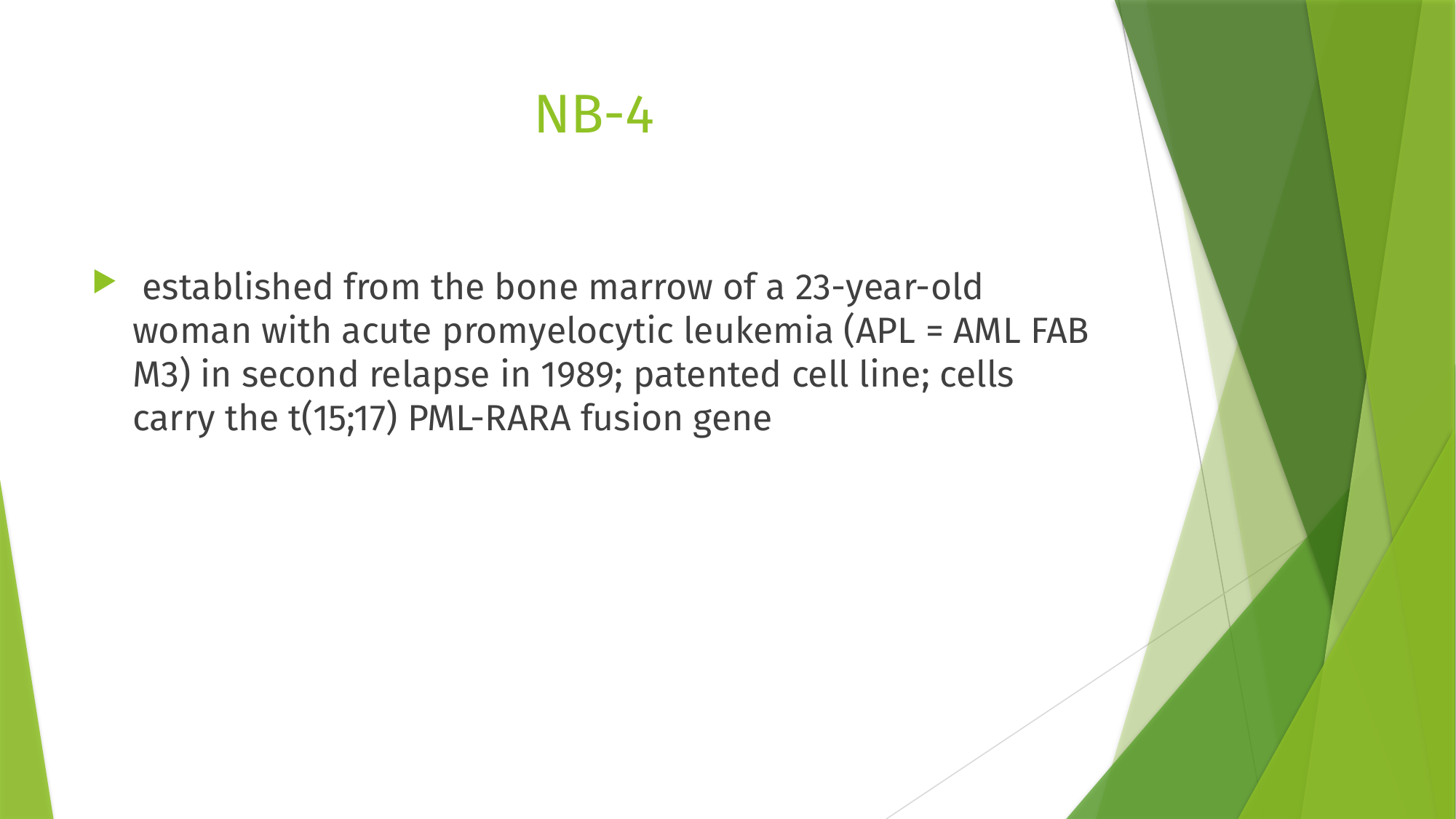

# NB-4
 established from the bone marrow of a 23-year-old woman with acute promyelocytic leukemia (APL = AML FAB M3) in second relapse in 1989; patented cell line; cells carry the t(15;17) PML-RARA fusion gene